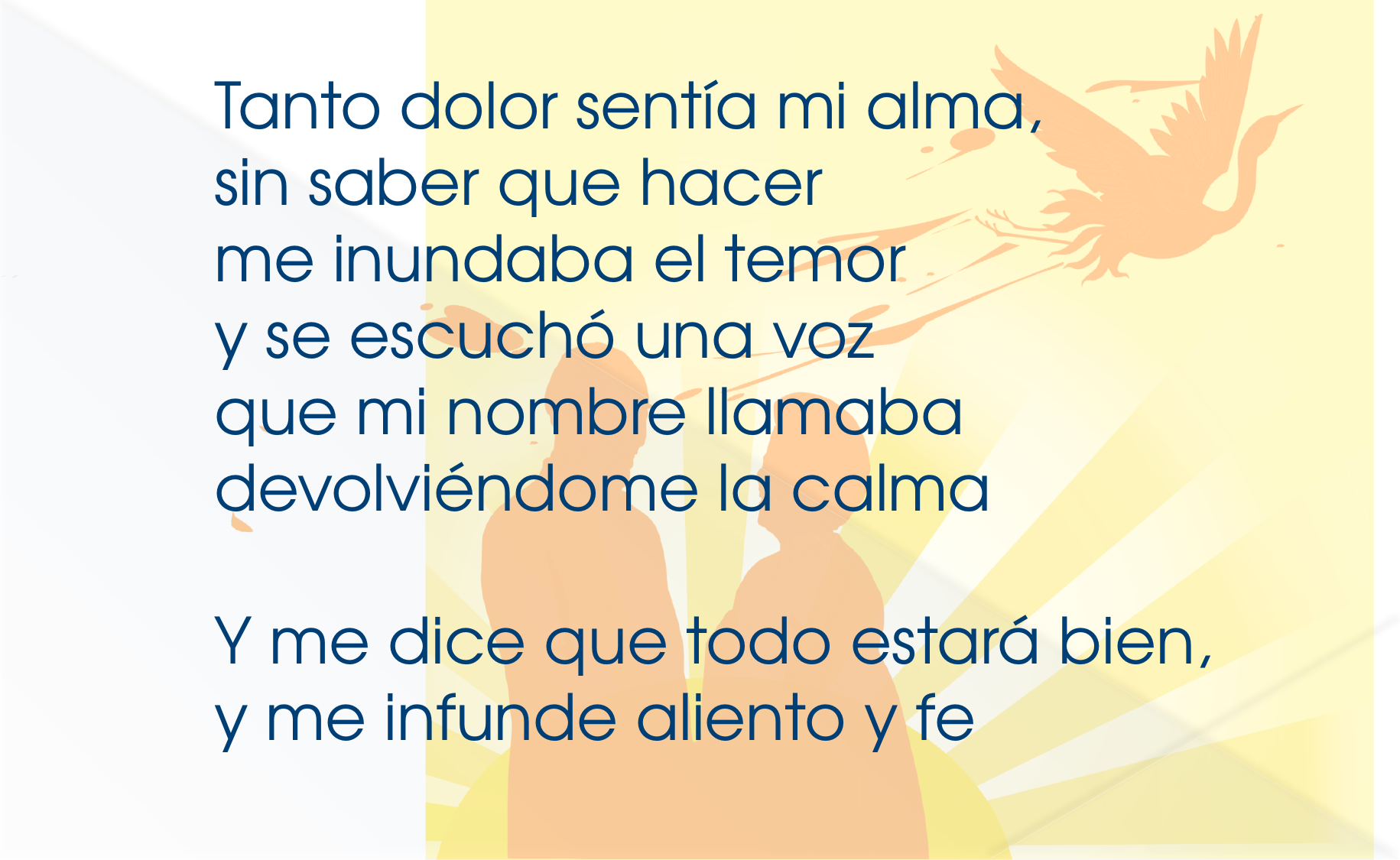

Tanto dolor sentía mi alma, 
sin saber que hacer
me inundaba el temor 
y se escuchó una voz
que mi nombre llamaba
devolviéndome la calma 
Y me dice que todo estará bien, 
y me infunde aliento y fe